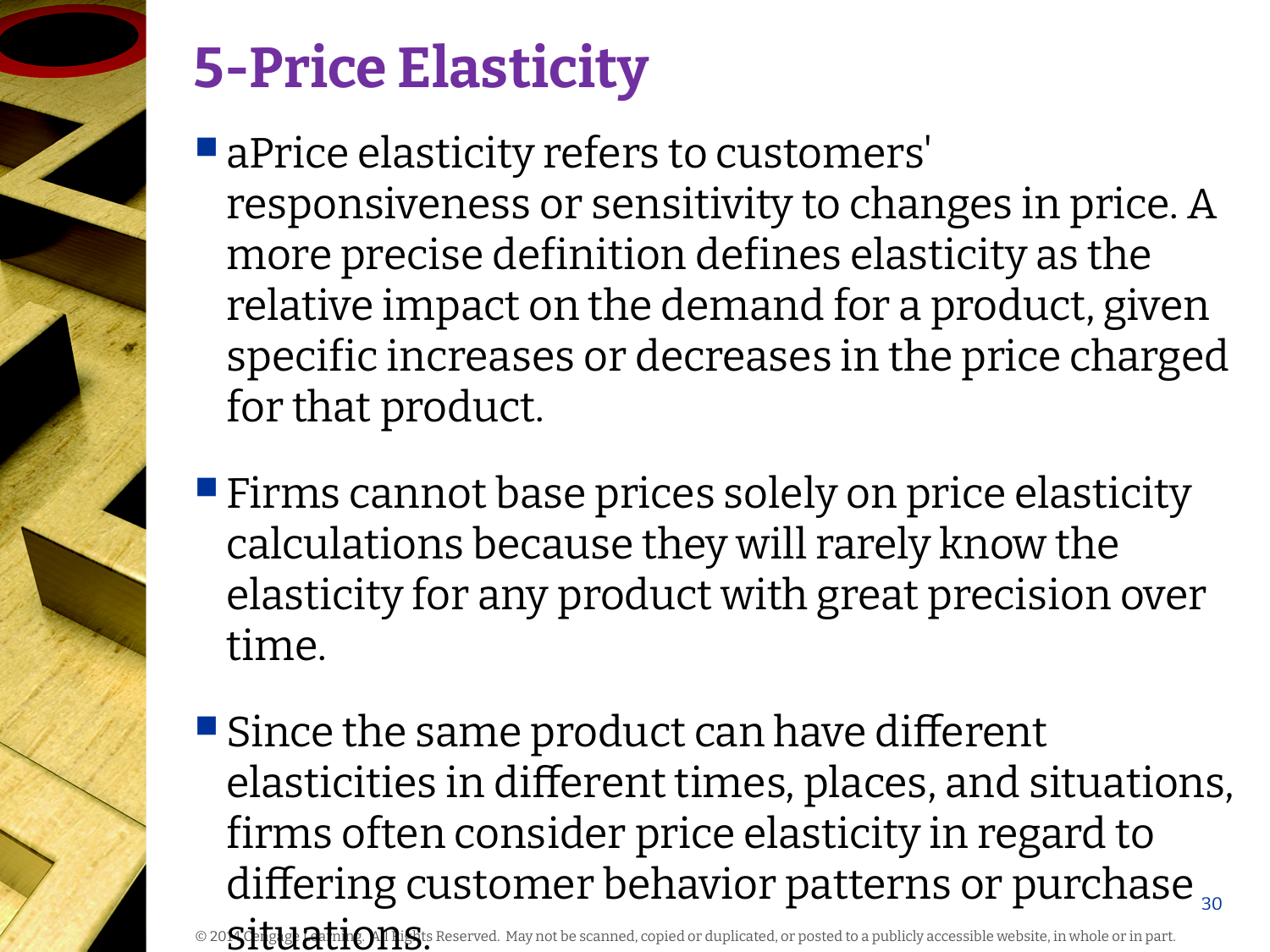

# 5-Price Elasticity
aPrice elasticity refers to customers' responsiveness or sensitivity to changes in price. A more precise definition defines elasticity as the relative impact on the demand for a product, given specific increases or decreases in the price charged for that product.
Firms cannot base prices solely on price elasticity calculations because they will rarely know the elasticity for any product with great precision over time.
Since the same product can have different elasticities in different times, places, and situations, firms often consider price elasticity in regard to differing customer behavior patterns or purchase situations.

30